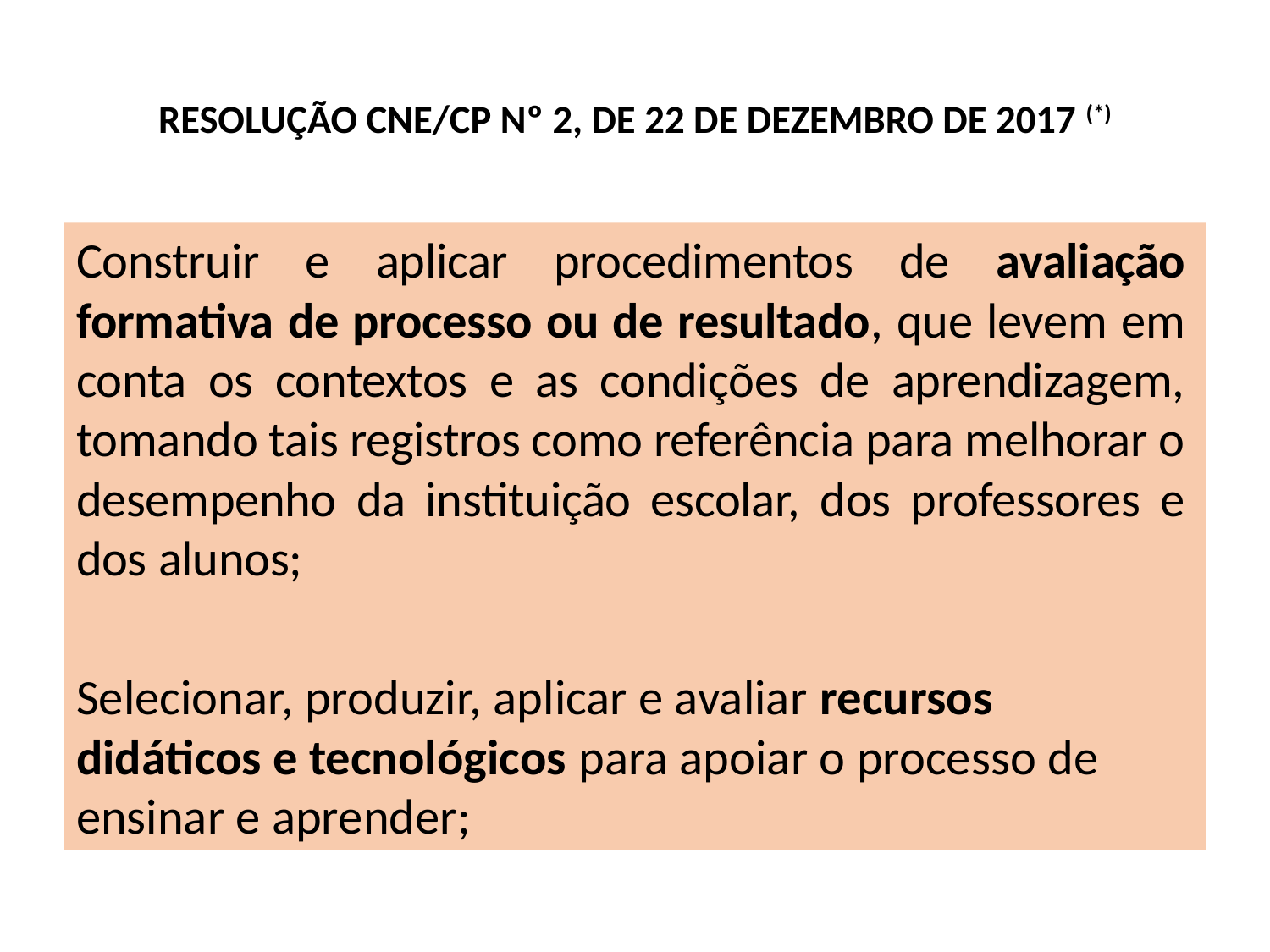

# RESOLUÇÃO CNE/CP Nº 2, DE 22 DE DEZEMBRO DE 2017 (*)
Construir e aplicar procedimentos de avaliação formativa de processo ou de resultado, que levem em conta os contextos e as condições de aprendizagem, tomando tais registros como referência para melhorar o desempenho da instituição escolar, dos professores e dos alunos;

Selecionar, produzir, aplicar e avaliar recursos didáticos e tecnológicos para apoiar o processo de ensinar e aprender;